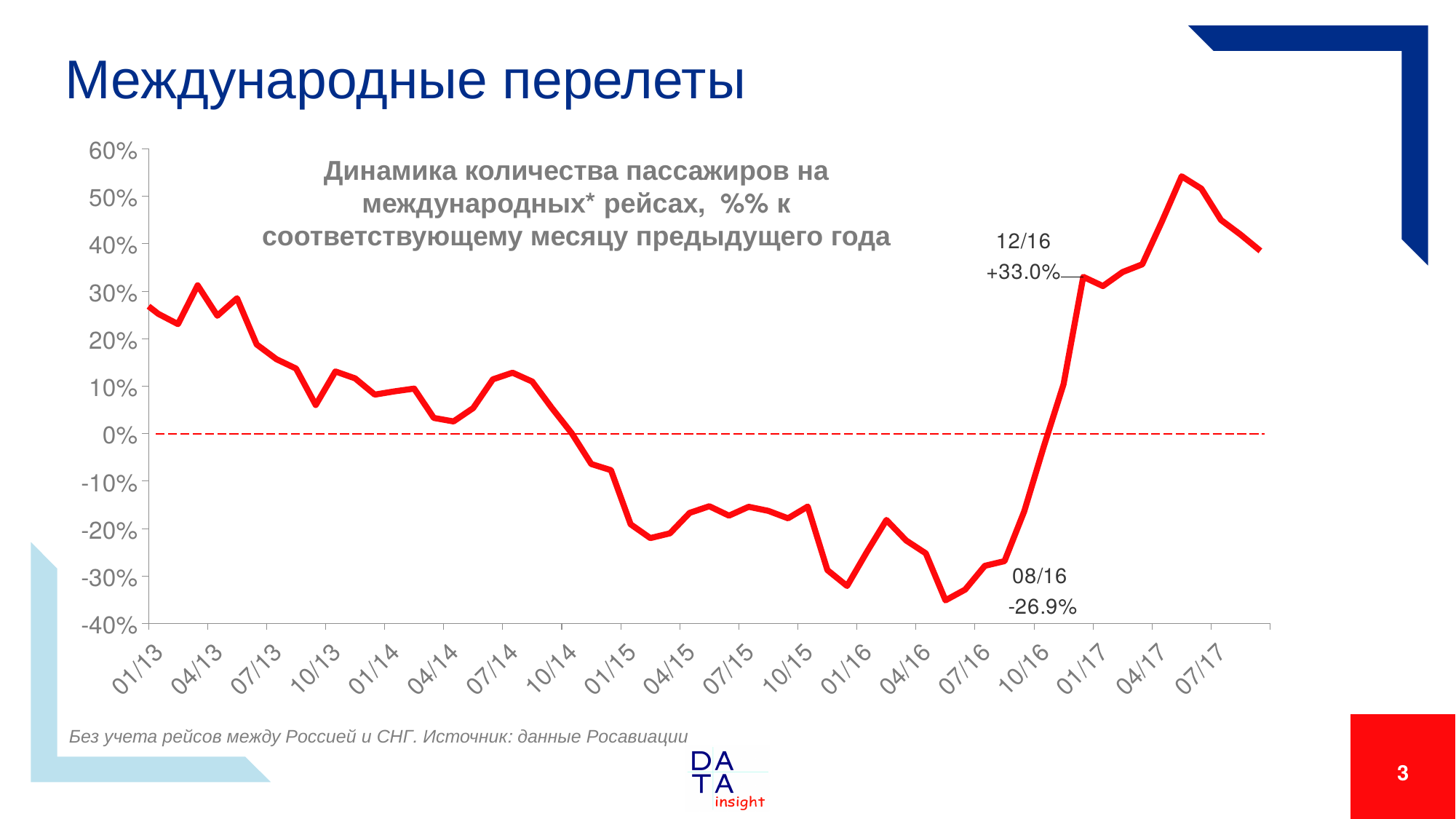

# Международные перелеты

### Chart

| Category | Ряд 1 |
|---|---|
| 40575 | -0.0188008008698799 |
| 40603 | -0.08703378018945651 |
| 40634 | 0.02367200647369927 |
| 40664 | 0.06973357161168559 |
| 40695 | 0.10169899178645525 |
| 40725 | 0.1299629262221993 |
| 40756 | 0.13836032449772695 |
| 40787 | 0.1449250820172705 |
| 40817 | 0.024759814883806852 |
| 40848 | 0.06508501848460102 |
| 40878 | 0.04891492645437645 |
| 40909 | 0.0846439974567148 |
| 40940 | 0.40091035246402007 |
| 40969 | 0.42089873026561575 |
| 41000 | 0.31642118989750667 |
| 41030 | 0.158552055765103 |
| 41061 | 0.18118120027287454 |
| 41091 | 0.15286232570862301 |
| 41122 | 0.17738518483160393 |
| 41153 | 0.24098169149773807 |
| 41183 | 0.2443782523011635 |
| 41214 | 0.2874002523458976 |
| 41244 | 0.28434034114516615 |
| 41275 | 0.2523174319663557 |
| 41306 | 0.23067327738296983 |
| 41334 | 0.3123611674646325 |
| 41365 | 0.24838652523322535 |
| 41395 | 0.28521749948755537 |
| 41426 | 0.18774328714890243 |
| 41456 | 0.15686784125611442 |
| 41487 | 0.1371020134819403 |
| 41518 | 0.06031158884315957 |
| 41548 | 0.13101255347677987 |
| 41579 | 0.11645752229582418 |
| 41609 | 0.0822446397147798 |
| 41640 | 0.08908452905818387 |
| 41671 | 0.09488959855064438 |
| 41699 | 0.0331114989731367 |
| 41730 | 0.02571792255149541 |
| 41760 | 0.05385707875337453 |
| 41791 | 0.1144655046888492 |
| 41821 | 0.12840897361021697 |
| 41852 | 0.10972631365812702 |
| 41883 | 0.053883961915554446 |
| 41913 | 0.0012218804803354466 |
| 41944 | -0.064 |
| 41974 | -0.077 |
| 42005 | -0.191 |
| 42036 | -0.22 |
| 42064 | -0.21 |
| 42095 | -0.167 |
| 42125 | -0.1529517452449507 |
| 42156 | -0.1727817141941015 |
| 42186 | -0.1541478257767489 |
| 42217 | -0.16273011217767241 |
| 42248 | -0.17835342458613368 |
| 42278 | -0.15360303309129786 |
| 42309 | -0.2873999759060385 |
| 42339 | -0.3209334399990824 |
| 42370 | -0.24967798994782164 |
| 42401 | -0.1818602187452122 |
| 42430 | -0.225 |
| 42461 | -0.2521904718777609 |
| 42491 | -0.3511660121590455 |
| 42522 | -0.3285535900213664 |
| 42552 | -0.27848178213487396 |
| 42583 | -0.26858641223760815 |
| 42614 | -0.16378573847298328 |
| 42644 | -0.026445003396981415 |
| 42675 | 0.1041830785282889 |
| 42705 | 0.33030439301908077 |
| 42736 | 0.3107947699356912 |
| 42767 | 0.340347397141328 |
| 42795 | 0.35669156705641947 |
| 42826 | 0.447 |
| 42856 | 0.542 |
| 42887 | 0.516 |
| 42917 | 0.45 |
| 42948 | 0.419 |
| 42979 | 0.385 |
Динамика количества пассажиров на
международных* рейсах,  %% к соответствующему месяцу предыдущего года
Без учета рейсов между Россией и СНГ. Источник: данные Росавиации
3